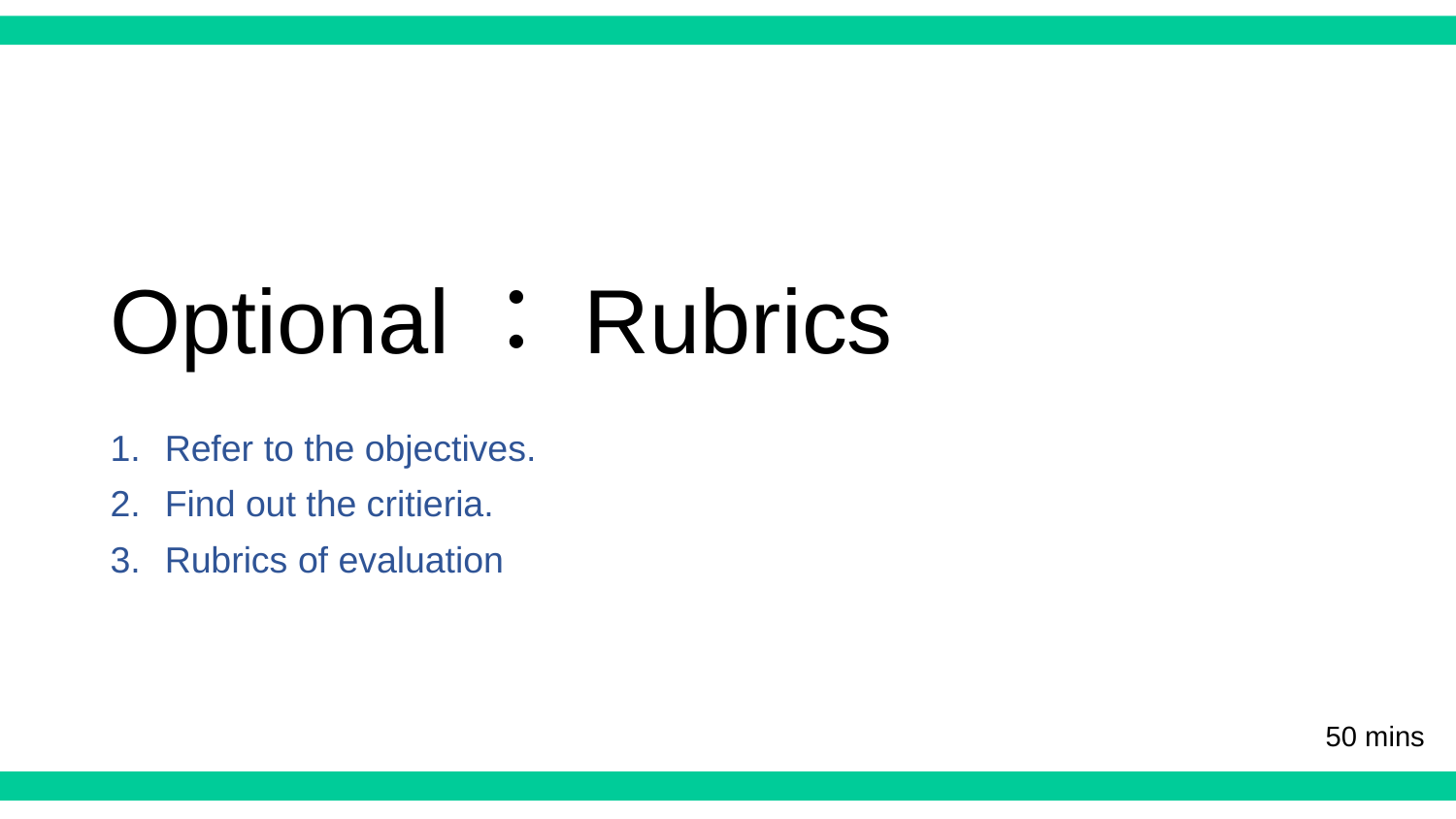

# Optional：Rubrics
Refer to the objectives.
Find out the critieria.
Rubrics of evaluation
50 mins